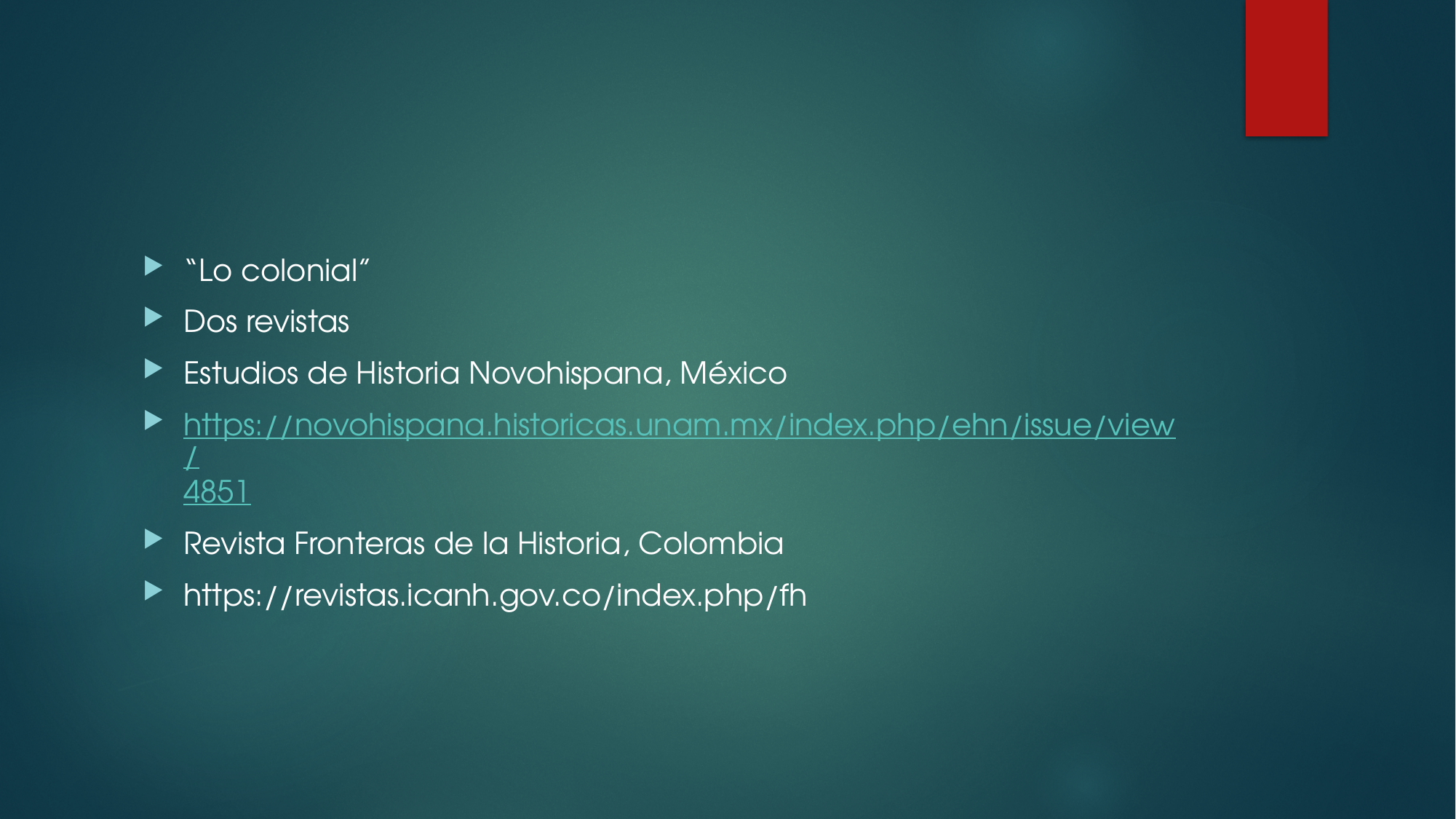

#
“Lo colonial”
Dos revistas
Estudios de Historia Novohispana, México
https://novohispana.historicas.unam.mx/index.php/ehn/issue/view/4851
Revista Fronteras de la Historia, Colombia
https://revistas.icanh.gov.co/index.php/fh